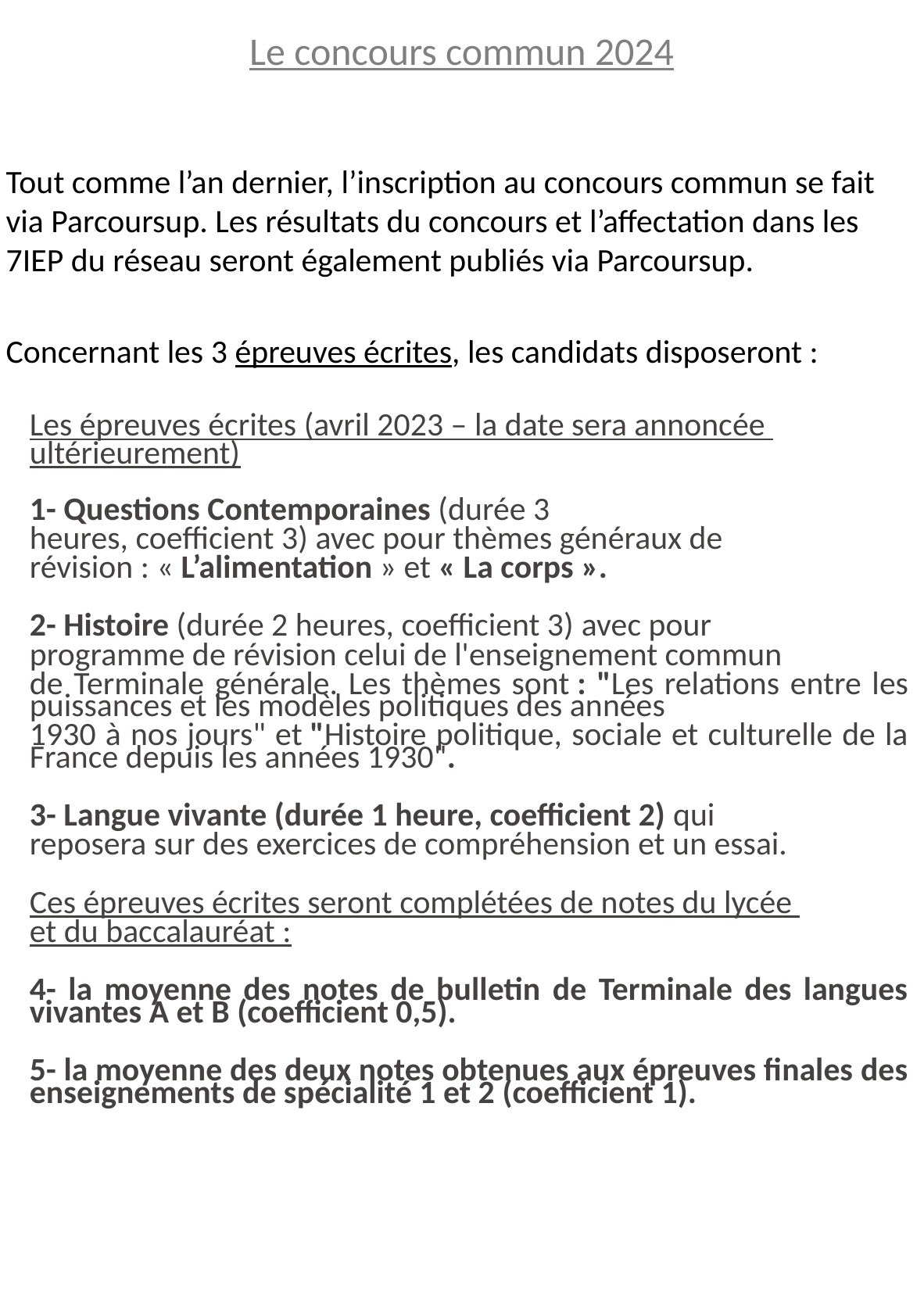

# Le concours commun 2024

Tout comme l’an dernier, l’inscription au concours commun se fait via Parcoursup. Les résultats du concours et l’affectation dans les 7IEP du réseau seront également publiés via Parcoursup.

Concernant les 3 épreuves écrites, les candidats disposeront :

Les épreuves écrites (avril 2023 – la date sera annoncée
ultérieurement)

1- Questions Contemporaines (durée 3
heures, coefficient 3) avec pour thèmes généraux de
révision : « L’alimentation » et « La corps ».

2- Histoire (durée 2 heures, coefficient 3) avec pour
programme de révision celui de l'enseignement commun
de Terminale générale. Les thèmes sont : "Les relations entre les puissances et les modèles politiques des années
1930 à nos jours" et "Histoire politique, sociale et culturelle de la France depuis les années 1930".

3- Langue vivante (durée 1 heure, coefficient 2) qui
reposera sur des exercices de compréhension et un essai.

Ces épreuves écrites seront complétées de notes du lycée
et du baccalauréat :

4- la moyenne des notes de bulletin de Terminale des langues vivantes A et B (coefficient 0,5).

5- la moyenne des deux notes obtenues aux épreuves finales des enseignements de spécialité 1 et 2 (coefficient 1).